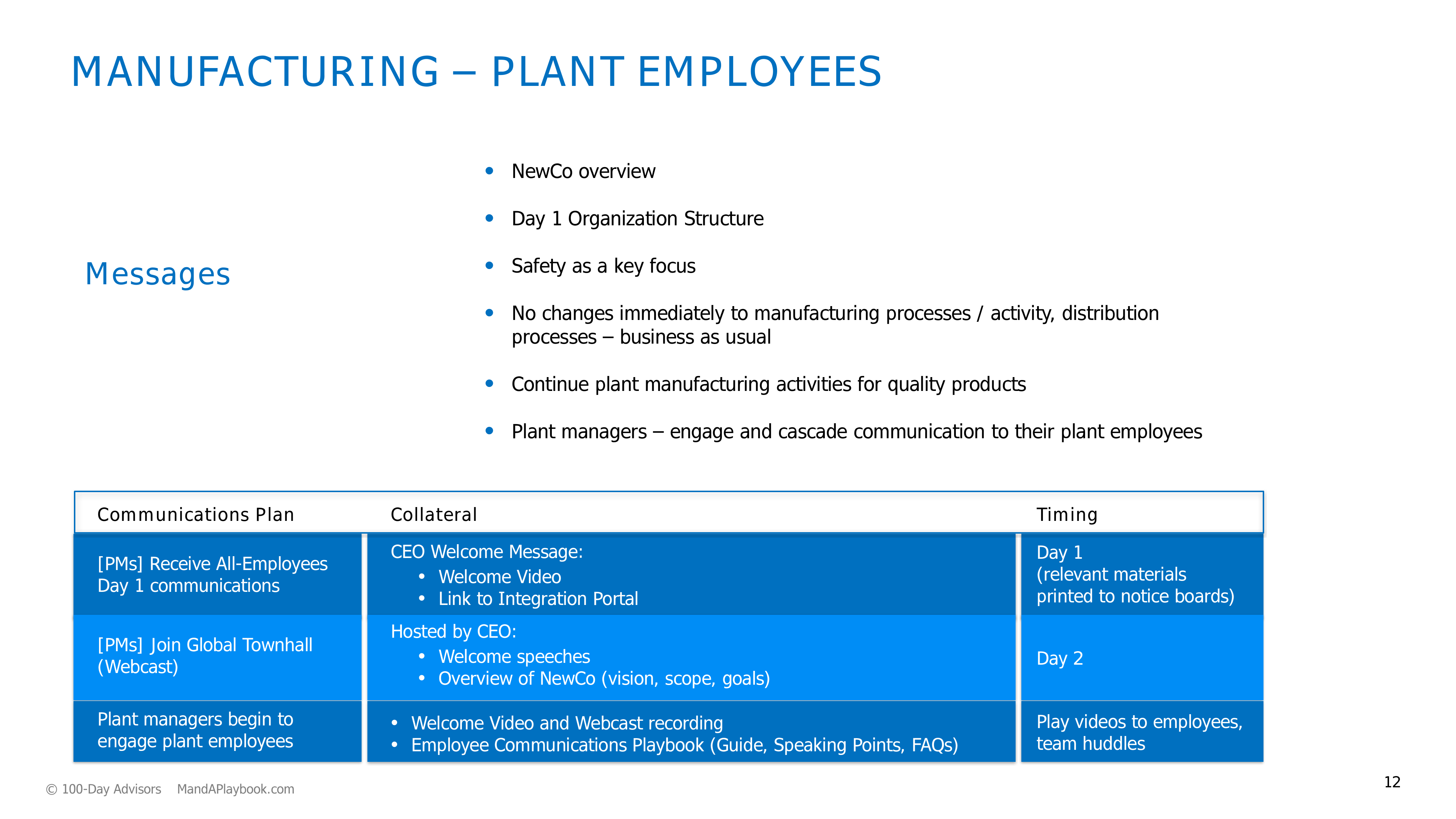

MANUFACTURING – PLANT EMPLOYEES
NewCo overview

Day 1 Organization Structure

Safety as a key focus

No changes immediately to manufacturing processes / activity, distribution processes – business as usual

Continue plant manufacturing activities for quality products

Plant managers – engage and cascade communication to their plant employees
Messages

Communications Plan
Collateral
Timing

CEO Welcome Message:
Welcome Video
Link to Integration Portal
Day 1
(relevant materials printed to notice boards)
[PMs] Receive All-Employees Day 1 communications

Hosted by CEO:
Welcome speeches
Overview of NewCo (vision, scope, goals)
[PMs] Join Global Townhall (Webcast)
Day 2

Plant managers begin to engage plant employees
Play videos to employees, team huddles
Welcome Video and Webcast recording
Employee Communications Playbook (Guide, Speaking Points, FAQs)
12
© 100-Day Advisors    MandAPlaybook.com